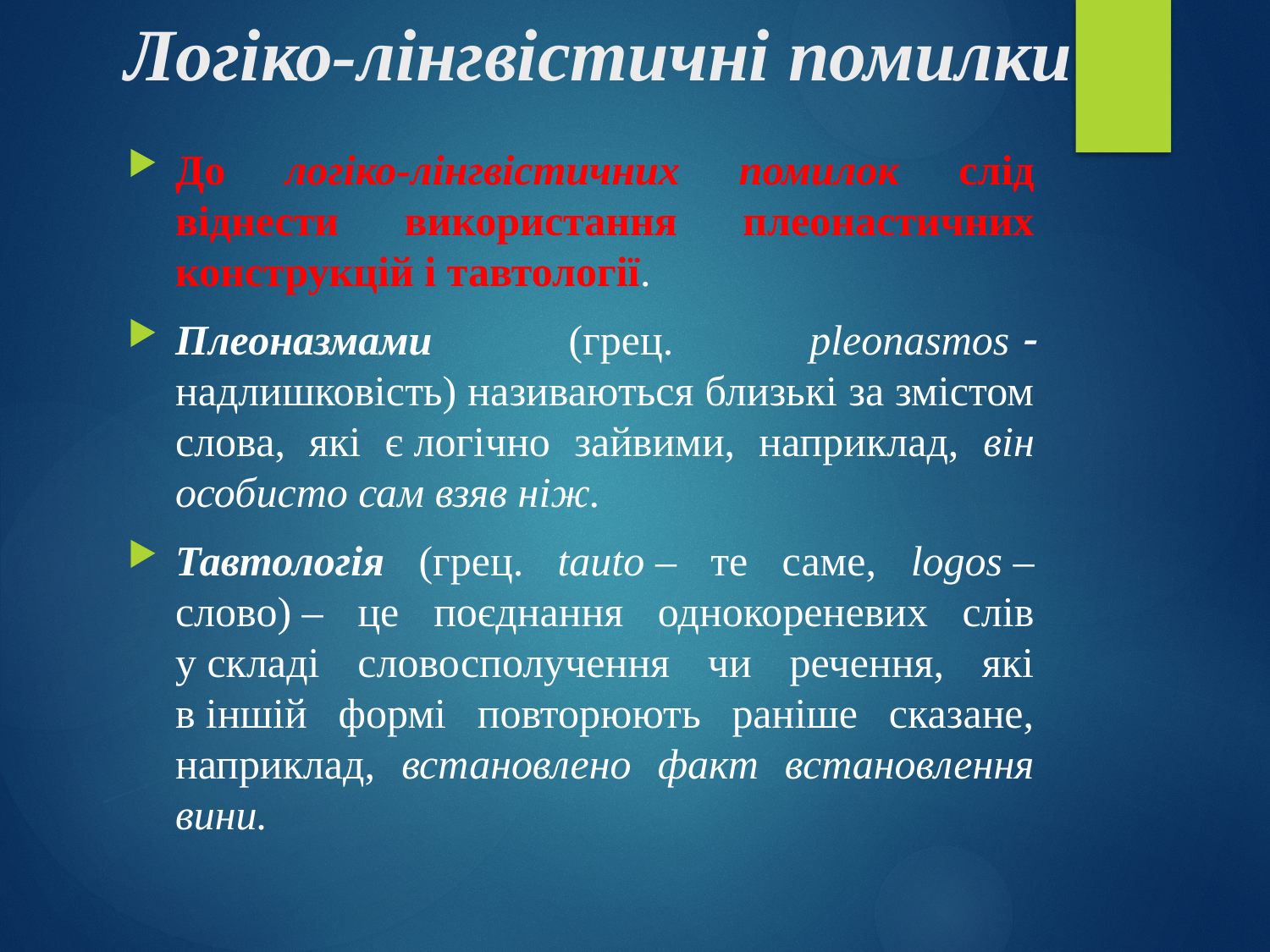

# Логіко-лінгвістичні помилки
До логіко-лінгвістичних помилок слід віднести використання плеонастичних конструкцій і тавтології.
Плеоназмами (грец. pleonasmos − надлишковість) називаються близькі за змістом слова, які є логічно зайвими, наприклад, він особисто сам взяв ніж.
Тавтологія (грец. tauto – те саме, logos – слово) – це поєднання однокореневих слів у складі словосполучення чи речення, які в іншій формі повторюють раніше сказане, наприклад, встановлено факт встановлення вини.